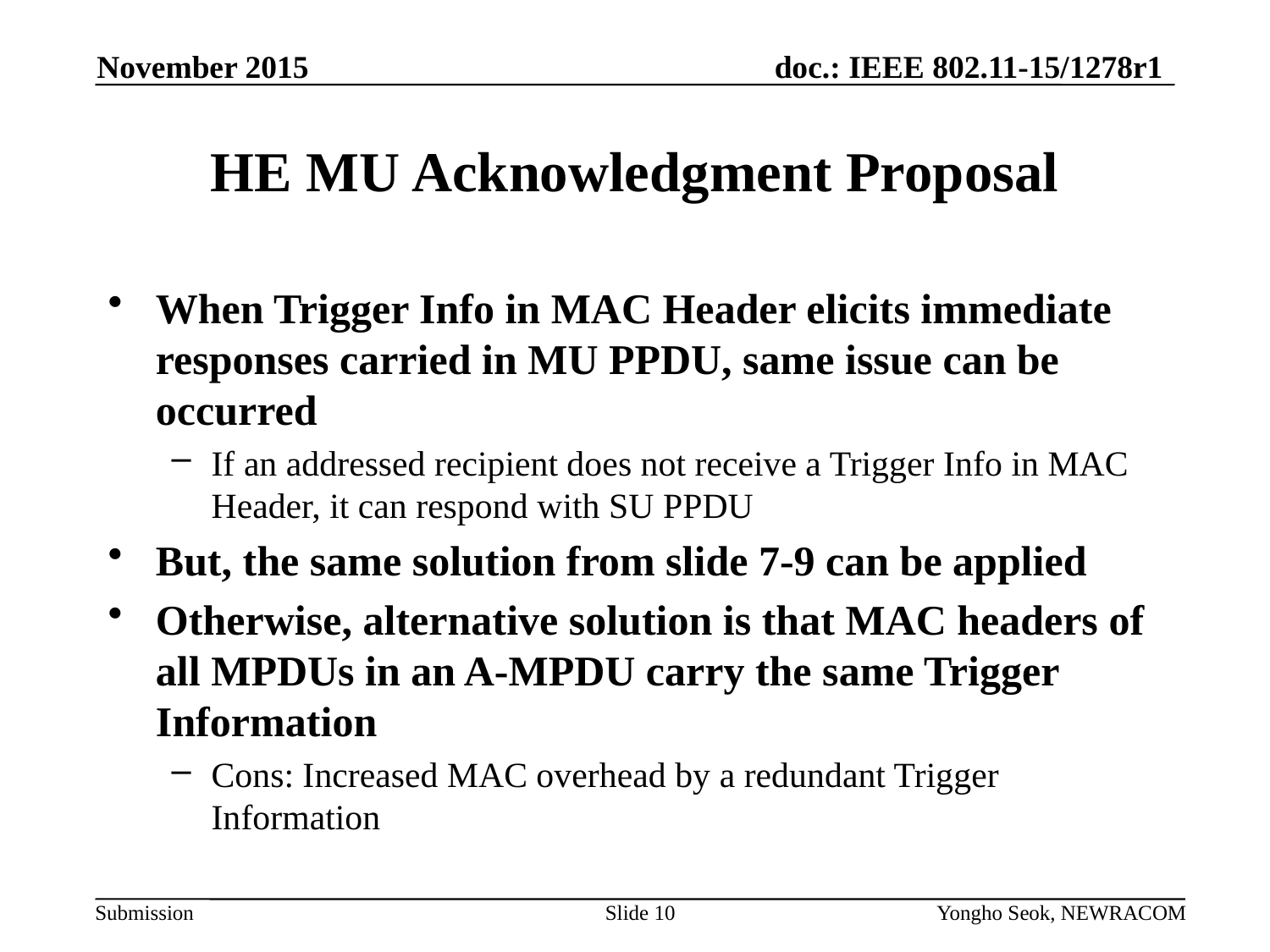

November 2015
# HE MU Acknowledgment Proposal
When Trigger Info in MAC Header elicits immediate responses carried in MU PPDU, same issue can be occurred
If an addressed recipient does not receive a Trigger Info in MAC Header, it can respond with SU PPDU
But, the same solution from slide 7-9 can be applied
Otherwise, alternative solution is that MAC headers of all MPDUs in an A-MPDU carry the same Trigger Information
Cons: Increased MAC overhead by a redundant Trigger Information

Slide 10
Yongho Seok, NEWRACOM